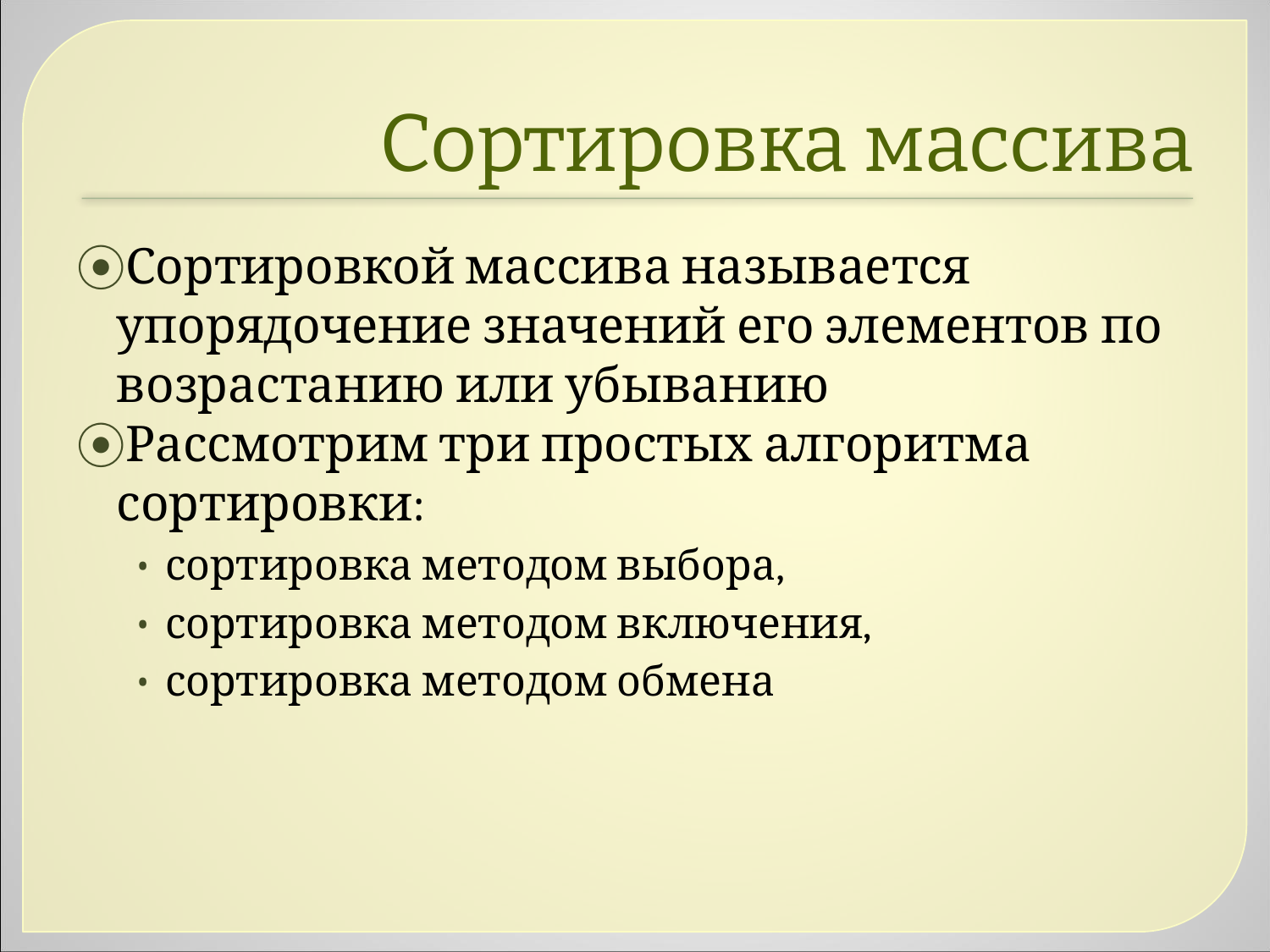

Сортировка массива
Сортировкой массива называется упорядочение значений его элементов по возрастанию или убыванию
Рассмотрим три простых алгоритма сортировки:
сортировка методом выбора,
сортировка методом включения,
сортировка методом обмена